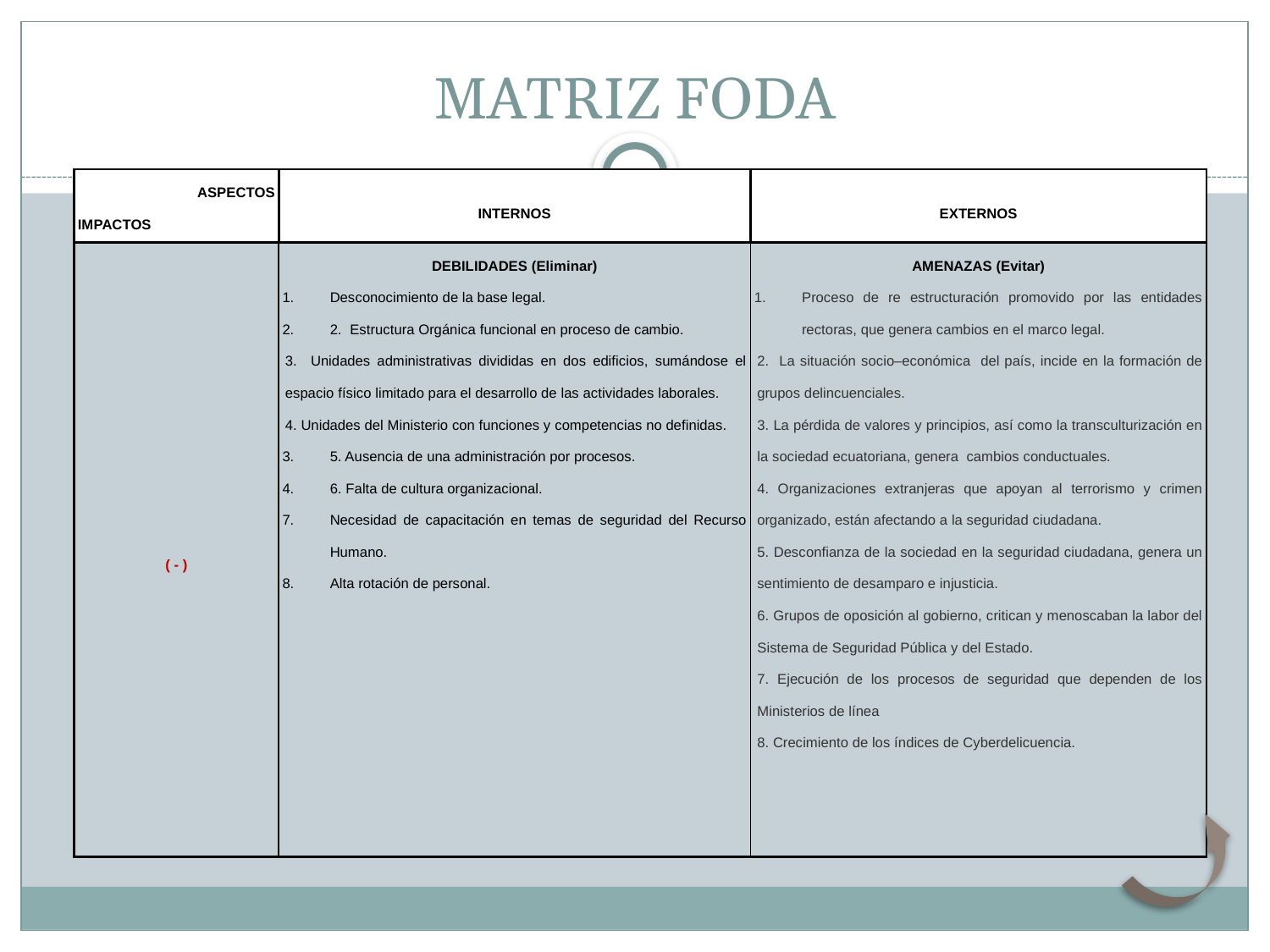

# MATRIZ FODA
| ASPECTOS IMPACTOS | INTERNOS | EXTERNOS |
| --- | --- | --- |
| ( - ) | DEBILIDADES (Eliminar) Desconocimiento de la base legal. 2. Estructura Orgánica funcional en proceso de cambio. 3. Unidades administrativas divididas en dos edificios, sumándose el espacio físico limitado para el desarrollo de las actividades laborales. 4. Unidades del Ministerio con funciones y competencias no definidas. 5. Ausencia de una administración por procesos. 6. Falta de cultura organizacional. Necesidad de capacitación en temas de seguridad del Recurso Humano. Alta rotación de personal. | AMENAZAS (Evitar) Proceso de re estructuración promovido por las entidades rectoras, que genera cambios en el marco legal. 2. La situación socio–económica del país, incide en la formación de grupos delincuenciales. 3. La pérdida de valores y principios, así como la transculturización en la sociedad ecuatoriana, genera cambios conductuales. 4. Organizaciones extranjeras que apoyan al terrorismo y crimen organizado, están afectando a la seguridad ciudadana. 5. Desconfianza de la sociedad en la seguridad ciudadana, genera un sentimiento de desamparo e injusticia. 6. Grupos de oposición al gobierno, critican y menoscaban la labor del Sistema de Seguridad Pública y del Estado. 7. Ejecución de los procesos de seguridad que dependen de los Ministerios de línea 8. Crecimiento de los índices de Cyberdelicuencia. |